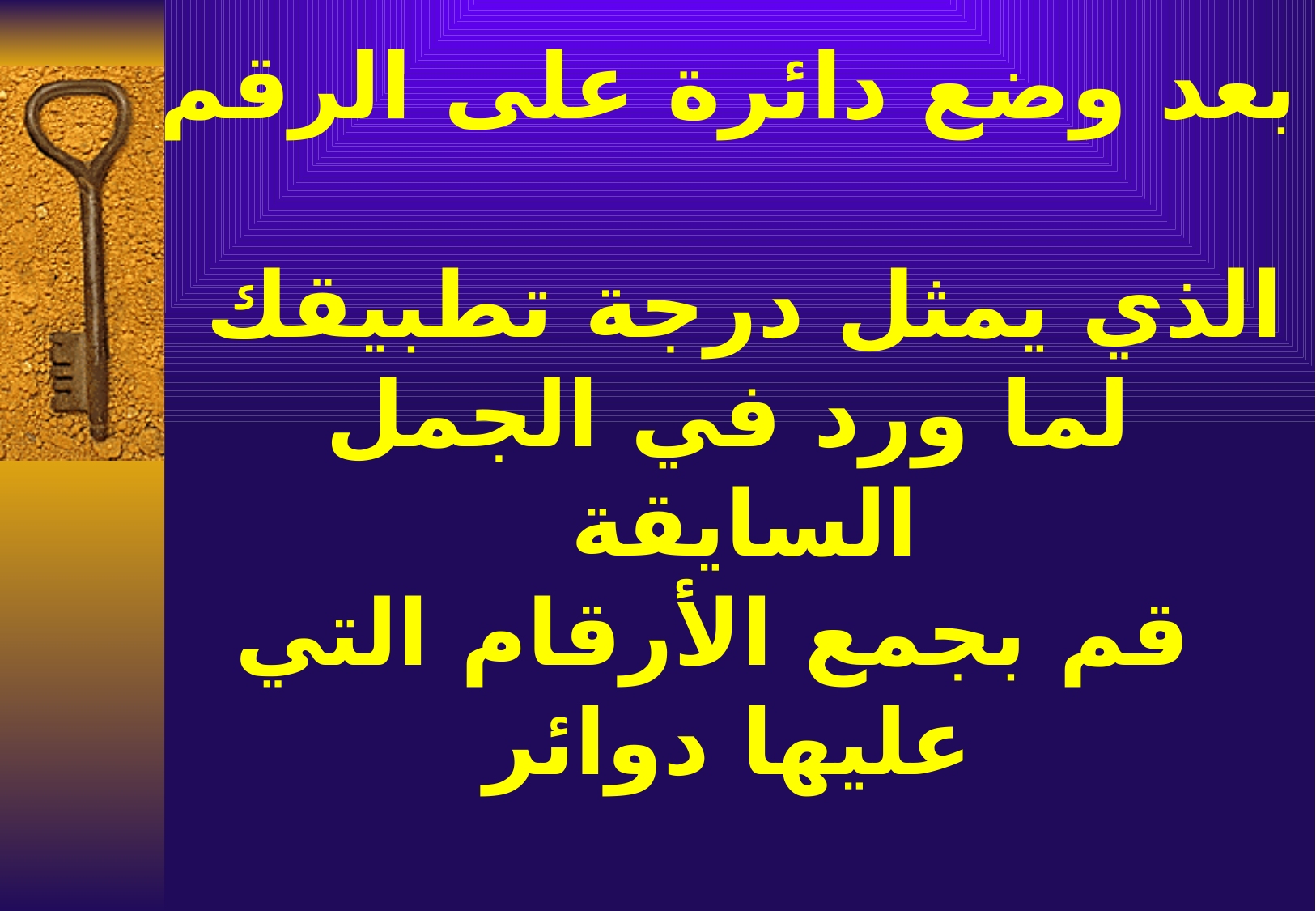

# بعد وضع دائرة على الرقم الذي يمثل درجة تطبيقك لما ورد في الجمل السايقة قم بجمع الأرقام التي عليها دوائر